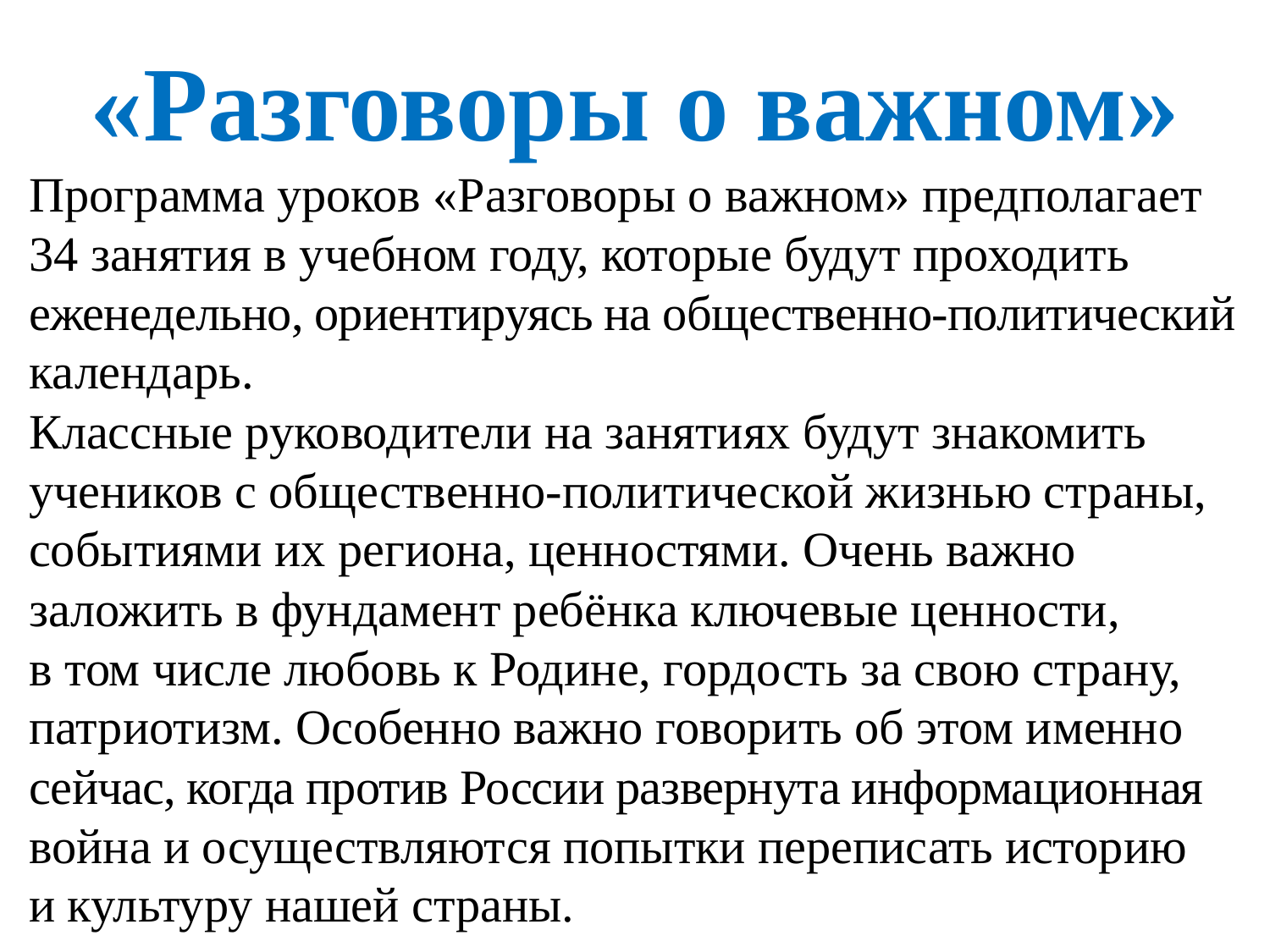

«Разговоры о важном»
Программа уроков «Разговоры о важном» предполагает 34 занятия в учебном году, которые будут проходить еженедельно, ориентируясь на общественно-политический календарь.
Классные руководители на занятиях будут знакомить учеников с общественно-политической жизнью страны, событиями их региона, ценностями. Очень важно заложить в фундамент ребёнка ключевые ценности,
в том числе любовь к Родине, гордость за свою страну, патриотизм. Особенно важно говорить об этом именно сейчас, когда против России развернута информационная война и осуществляются попытки переписать историю
и культуру нашей страны.